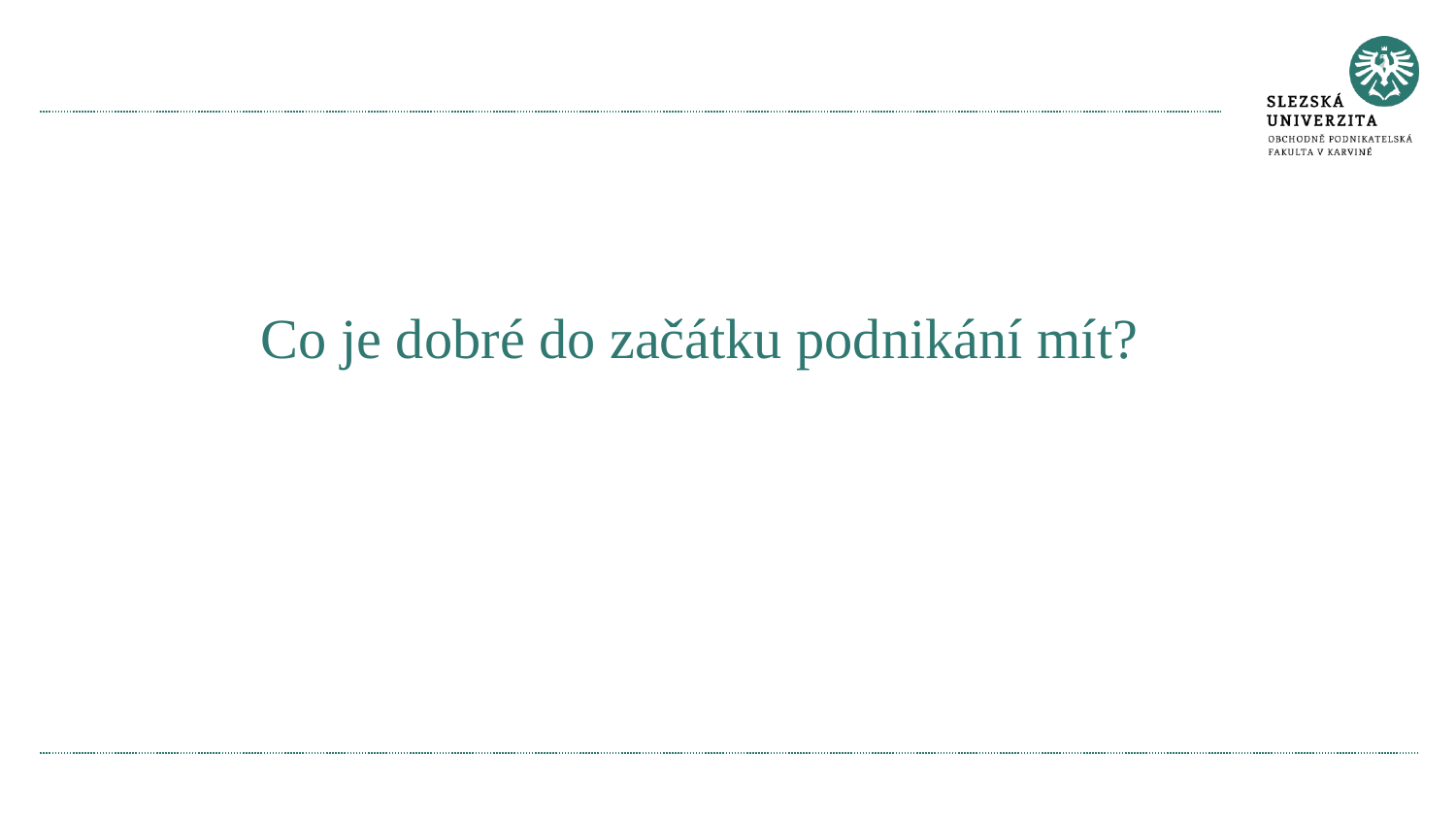

Co je dobré do začátku podnikání mít?